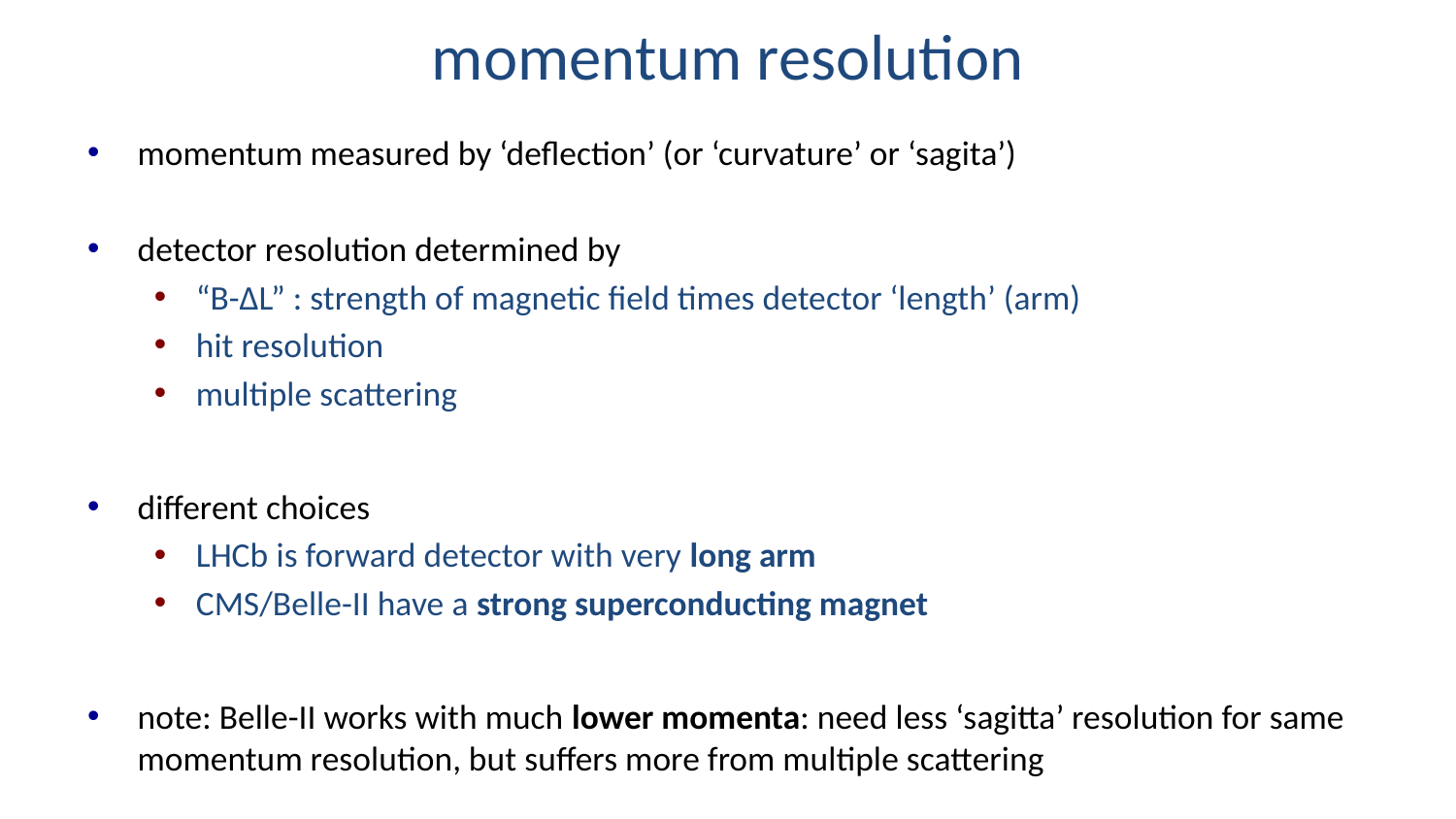

# momentum resolution
momentum measured by ‘deflection’ (or ‘curvature’ or ‘sagita’)

detector resolution determined by
“B-ΔL” : strength of magnetic field times detector ‘length’ (arm)
hit resolution
multiple scattering

different choices
LHCb is forward detector with very long arm
CMS/Belle-II have a strong superconducting magnet

note: Belle-II works with much lower momenta: need less ‘sagitta’ resolution for same momentum resolution, but suffers more from multiple scattering